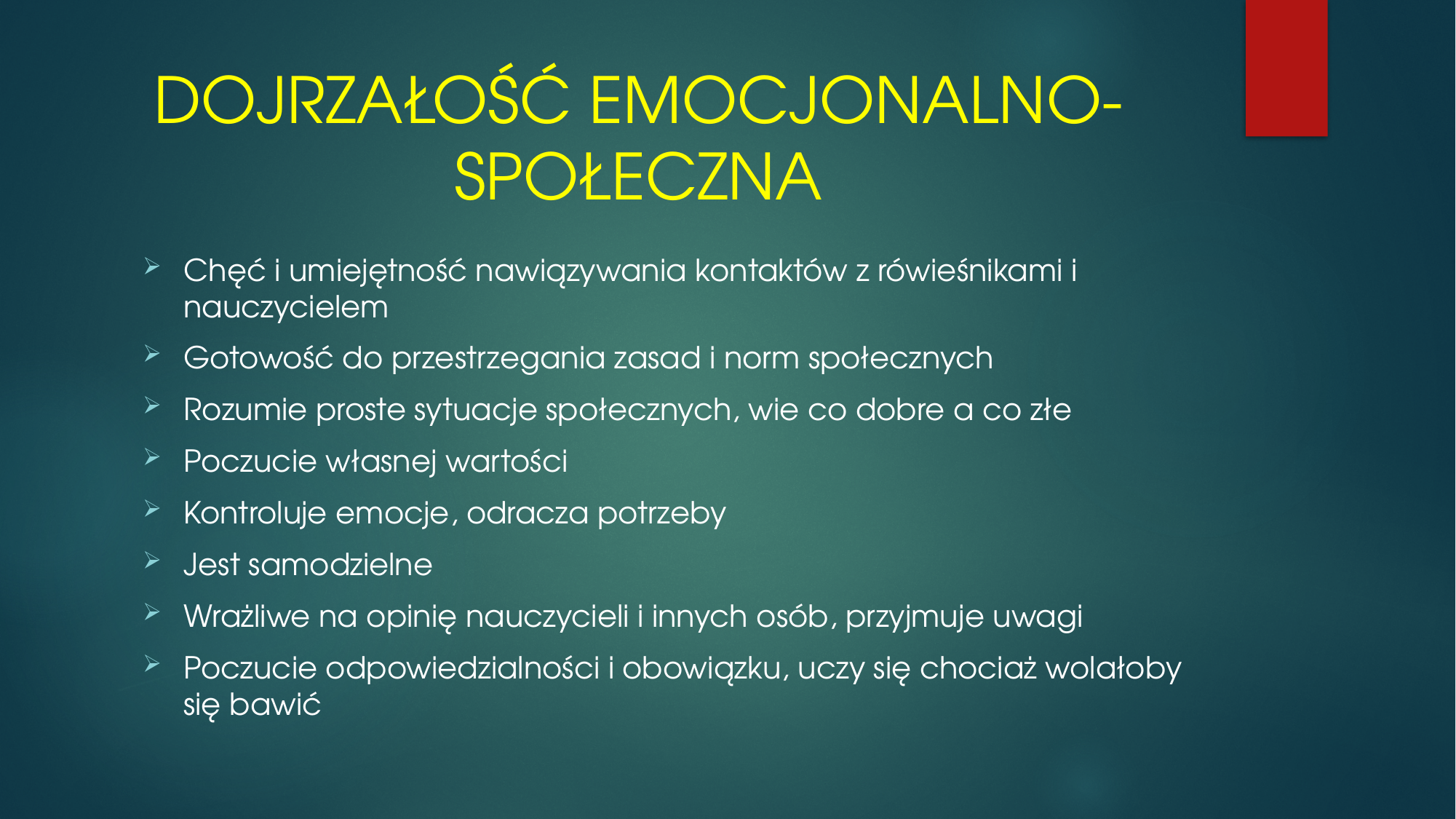

# DOJRZAŁOŚĆ EMOCJONALNO-SPOŁECZNA
Chęć i umiejętność nawiązywania kontaktów z rówieśnikami i nauczycielem
Gotowość do przestrzegania zasad i norm społecznych
Rozumie proste sytuacje społecznych, wie co dobre a co złe
Poczucie własnej wartości
Kontroluje emocje, odracza potrzeby
Jest samodzielne
Wrażliwe na opinię nauczycieli i innych osób, przyjmuje uwagi
Poczucie odpowiedzialności i obowiązku, uczy się chociaż wolałoby się bawić